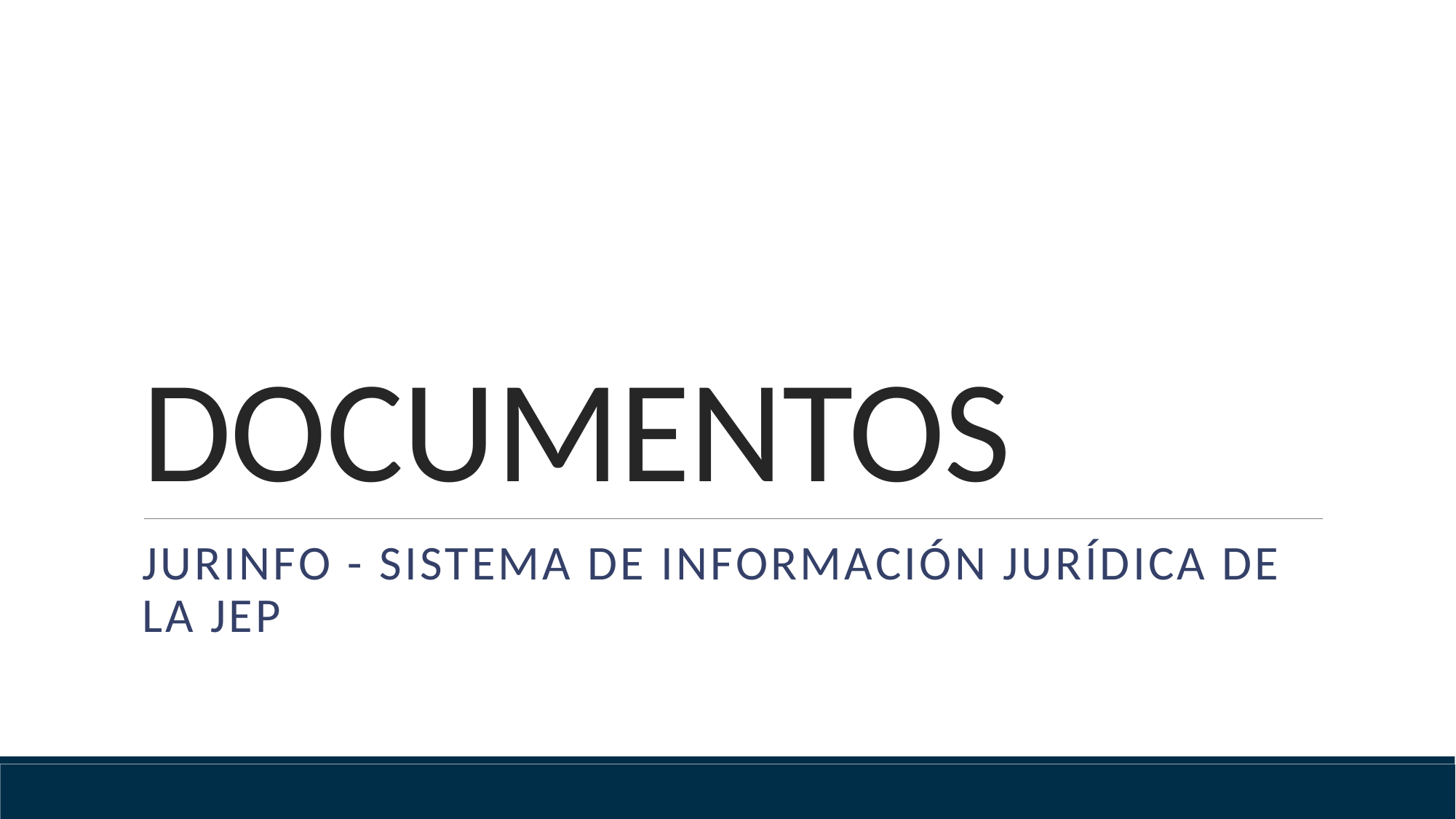

DOCUMENTOS
JURINFO - Sistema de Información Jurídica de la JEP